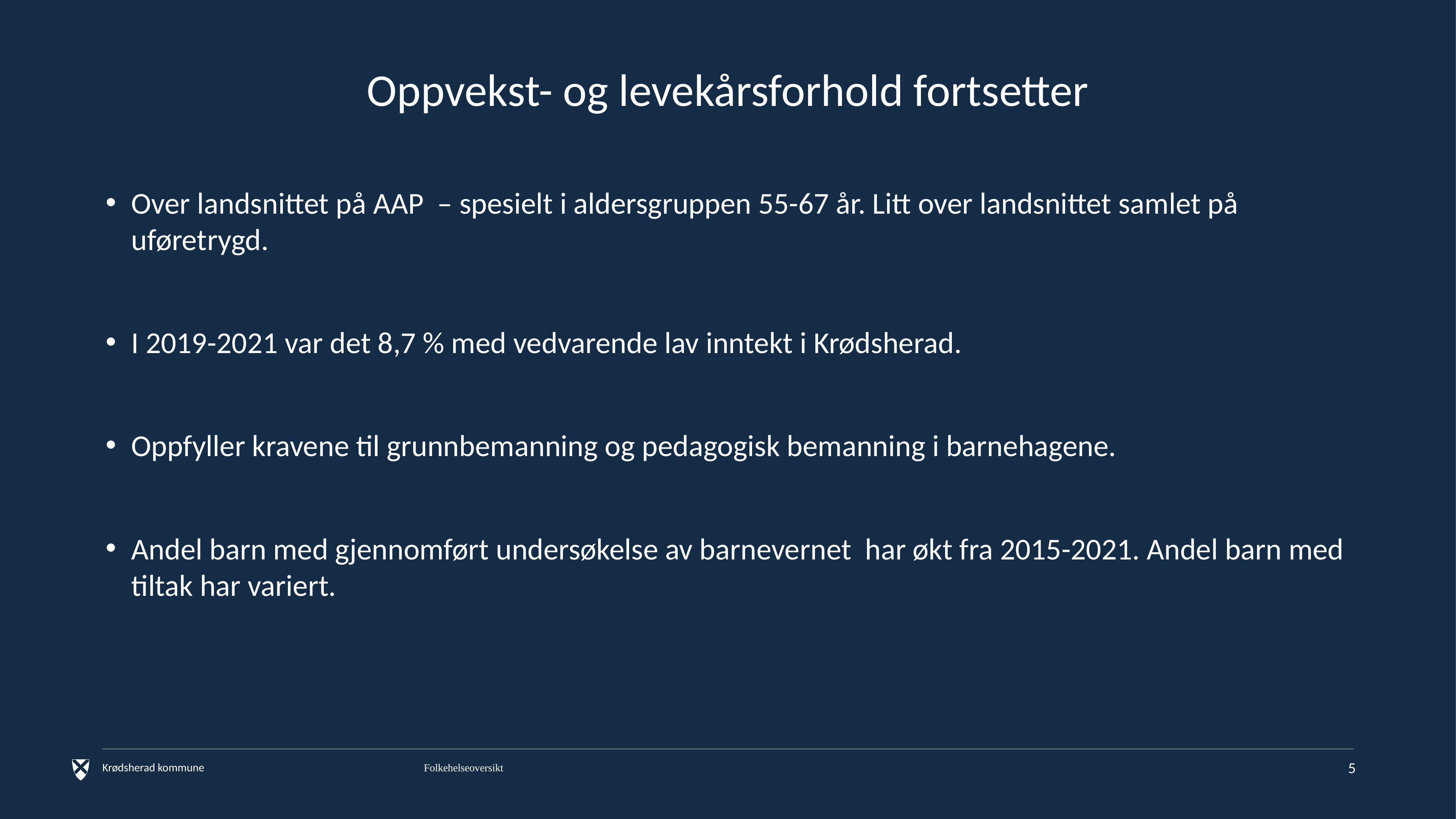

# Oppvekst- og levekårsforhold fortsetter

Over landsnittet på AAP  – spesielt i aldersgruppen 55-67 år. Litt over landsnittet samlet på uføretrygd.

I 2019-2021 var det 8,7 % med vedvarende lav inntekt i Krødsherad.

Oppfyller kravene til grunnbemanning og pedagogisk bemanning i barnehagene.

Andel barn med gjennomført undersøkelse av barnevernet  har økt fra 2015-2021. Andel barn med tiltak har variert.
5
Folkehelseoversikt